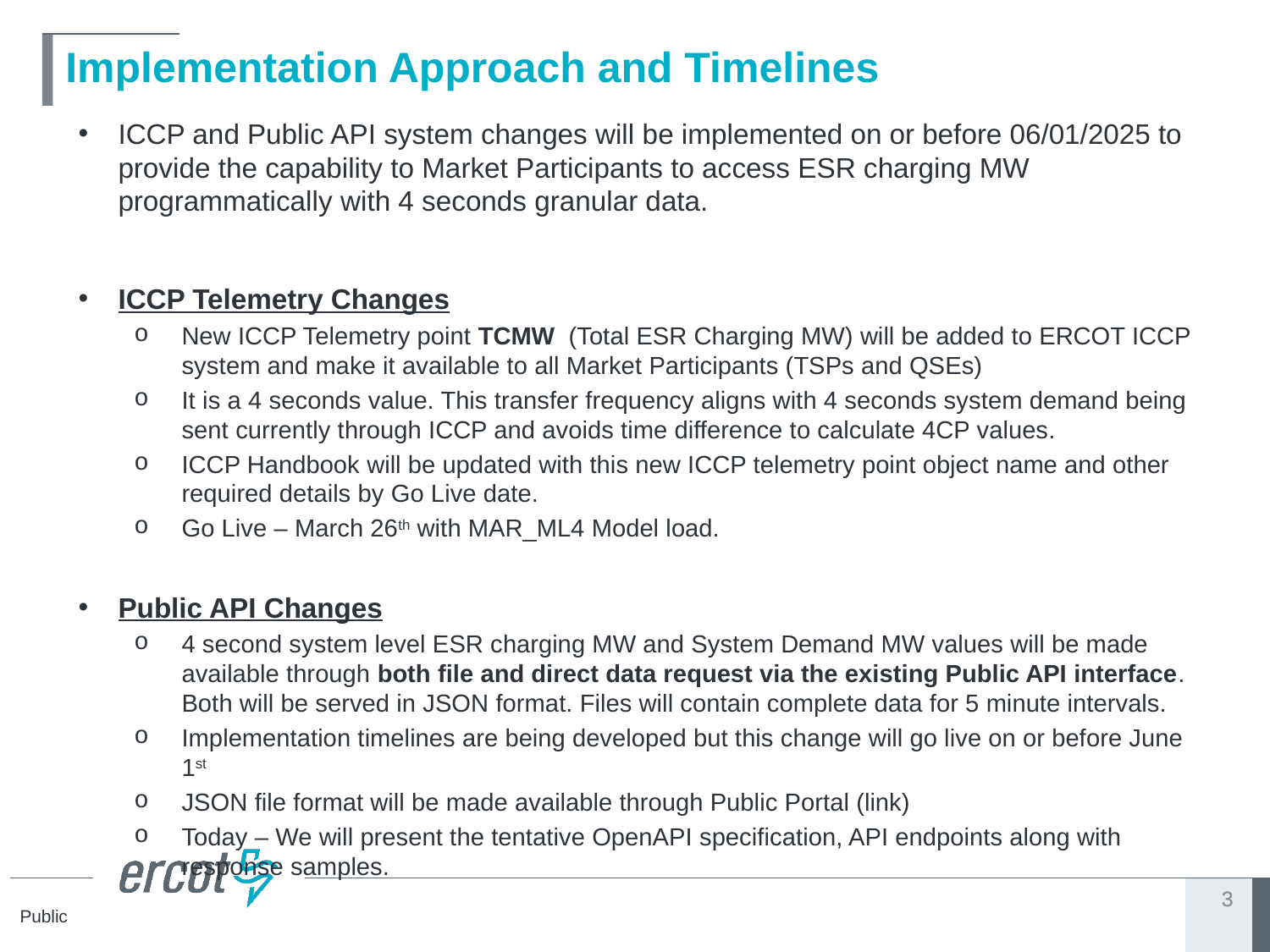

# Implementation Approach and Timelines
ICCP and Public API system changes will be implemented on or before 06/01/2025 to provide the capability to Market Participants to access ESR charging MW programmatically with 4 seconds granular data.

ICCP Telemetry Changes
New ICCP Telemetry point TCMW  (Total ESR Charging MW) will be added to ERCOT ICCP system and make it available to all Market Participants (TSPs and QSEs)
It is a 4 seconds value. This transfer frequency aligns with 4 seconds system demand being sent currently through ICCP and avoids time difference to calculate 4CP values.
ICCP Handbook will be updated with this new ICCP telemetry point object name and other required details by Go Live date.
Go Live – March 26th with MAR_ML4 Model load.

Public API Changes
4 second system level ESR charging MW and System Demand MW values will be made available through both file and direct data request via the existing Public API interface. Both will be served in JSON format. Files will contain complete data for 5 minute intervals.
Implementation timelines are being developed but this change will go live on or before June 1st
JSON file format will be made available through Public Portal (link)
Today – We will present the tentative OpenAPI specification, API endpoints along with response samples.

3